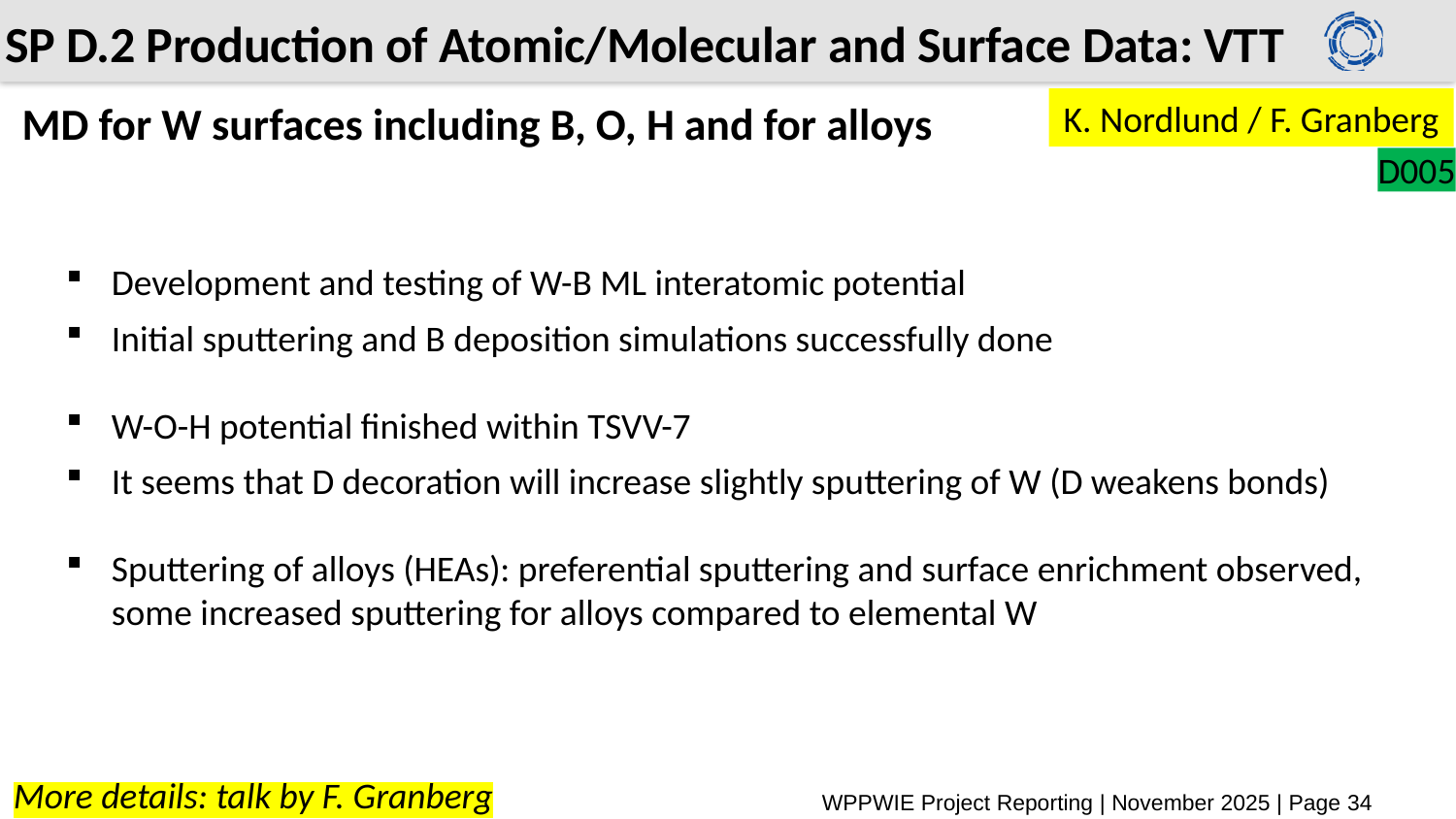

# SP D.2 Production of Atomic/Molecular and Surface Data: VTT
MD for W surfaces including B, O, H and for alloys
K. Nordlund / F. Granberg
D005
Development and testing of W-B ML interatomic potential
Initial sputtering and B deposition simulations successfully done

W-O-H potential finished within TSVV-7
It seems that D decoration will increase slightly sputtering of W (D weakens bonds)

Sputtering of alloys (HEAs): preferential sputtering and surface enrichment observed, some increased sputtering for alloys compared to elemental W
More details: talk by F. Granberg
WPPWIE Project Reporting | November 2025 | Page 34